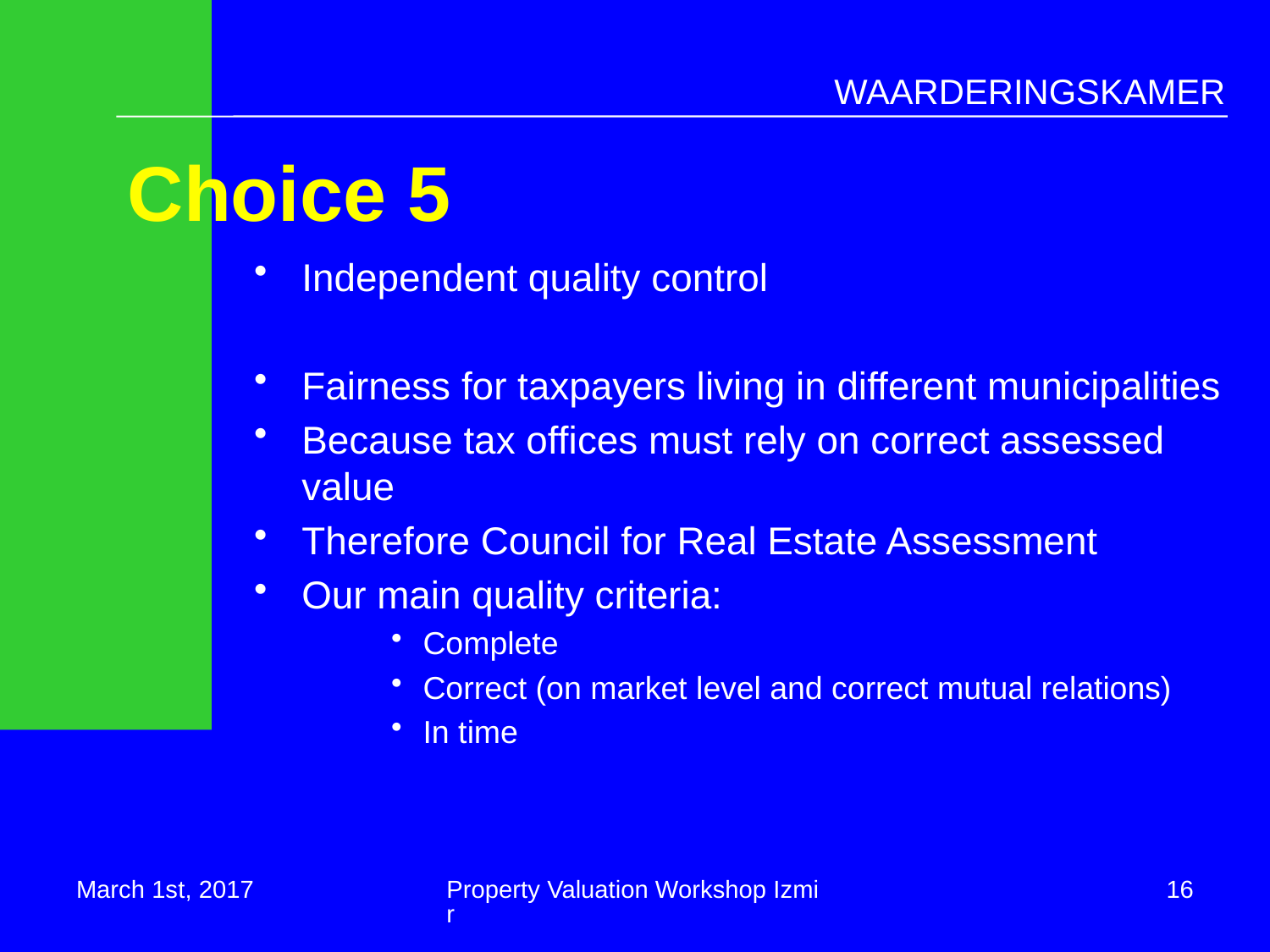

# Choice 5
Independent quality control

Fairness for taxpayers living in different municipalities
Because tax offices must rely on correct assessed value
Therefore Council for Real Estate Assessment
Our main quality criteria:
Complete
Correct (on market level and correct mutual relations)
In time
March 1st, 2017
Property Valuation Workshop Izmir
16